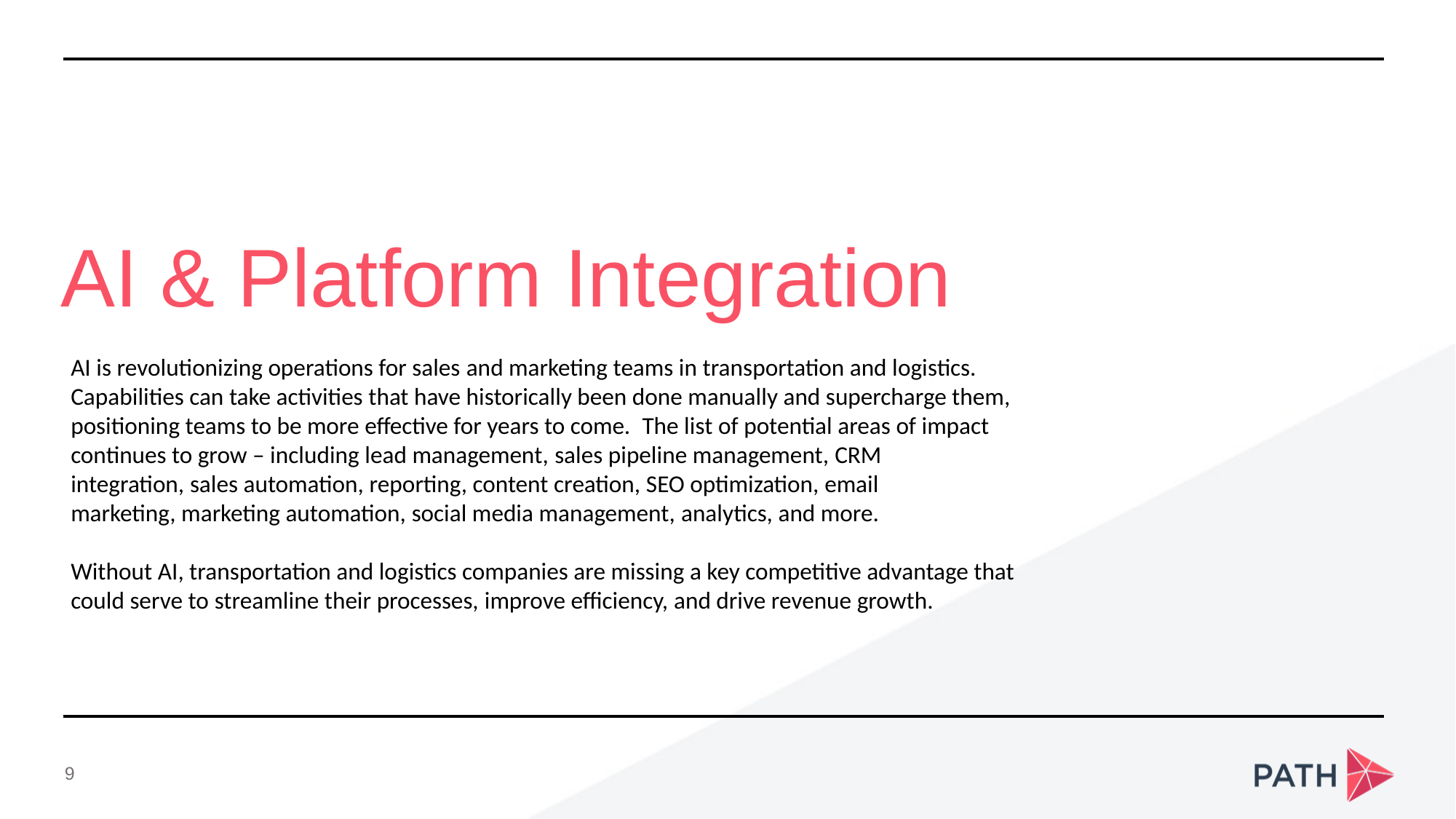

# AI & Platform Integration
AI is revolutionizing operations for sales and marketing teams in transportation and logistics. Capabilities can take activities that have historically been done manually and supercharge them, positioning teams to be more effective for years to come.  The list of potential areas of impact continues to grow – including lead management, sales pipeline management, CRM integration, sales automation, reporting, content creation, SEO optimization, email marketing, marketing automation, social media management, analytics, and more.

Without AI, transportation and logistics companies are missing a key competitive advantage that could serve to streamline their processes, improve efficiency, and drive revenue growth.
9